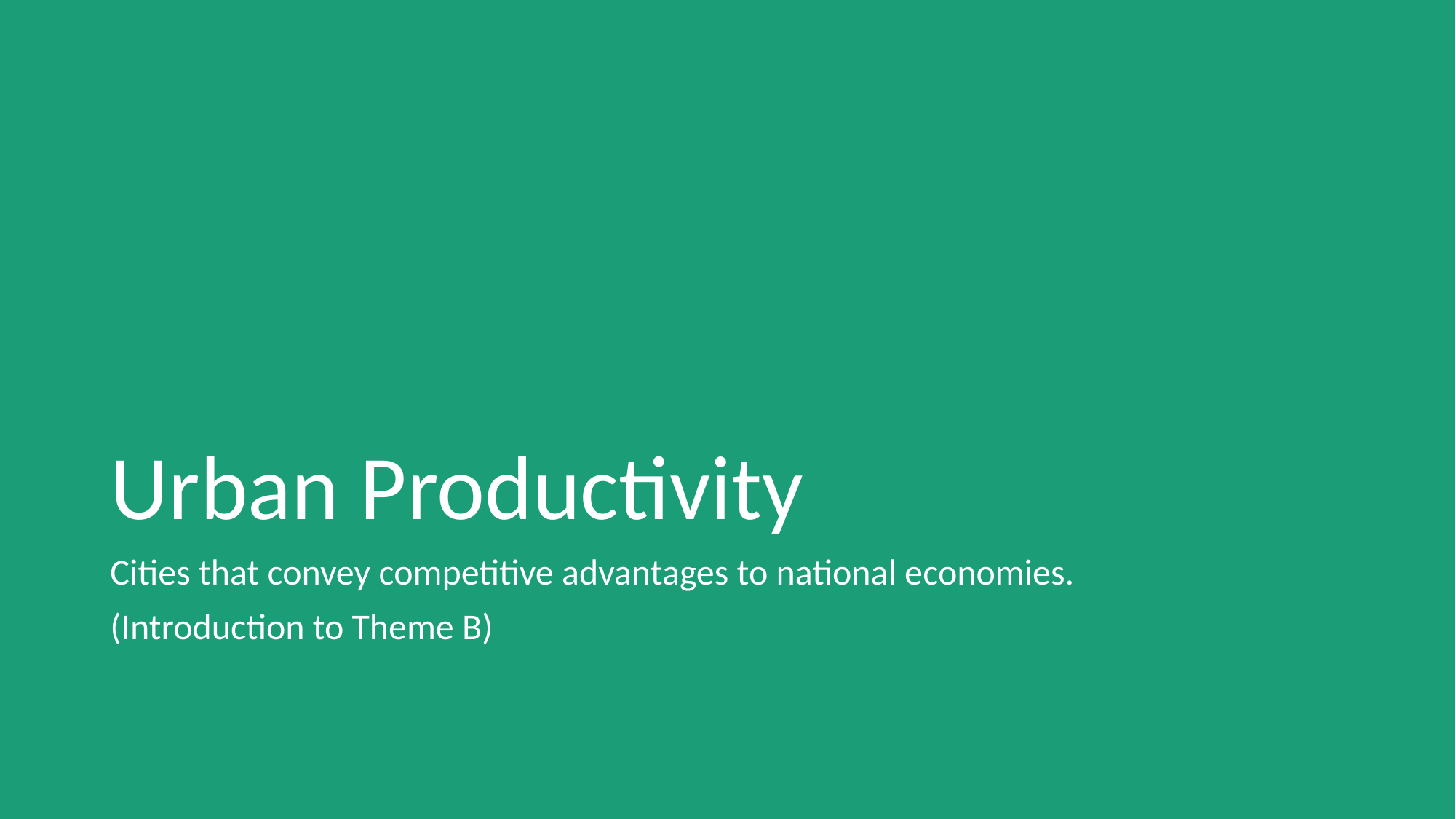

# Urban Productivity
Cities that convey competitive advantages to national economies.
(Introduction to Theme B)